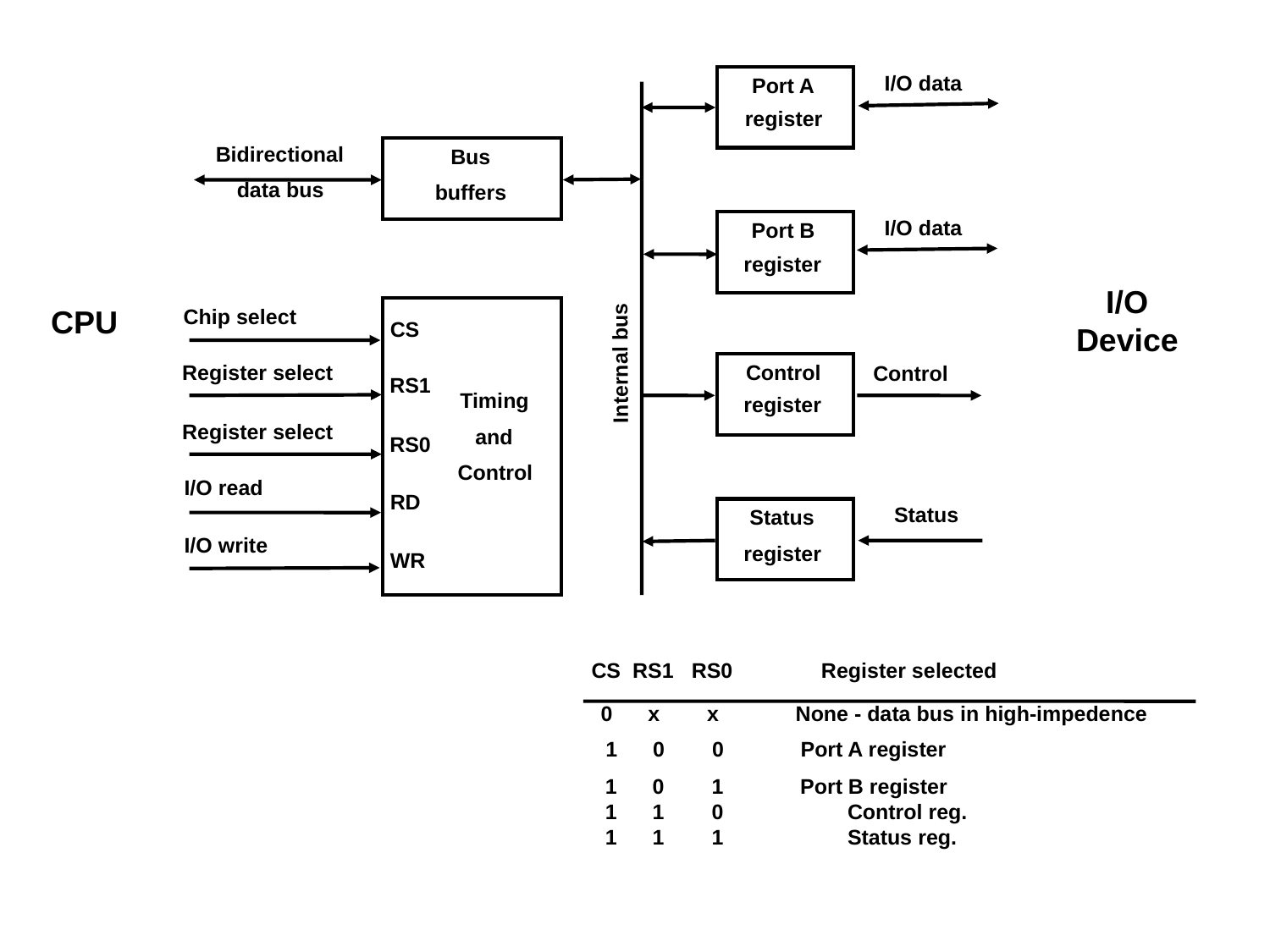

I/O data

Port A

register

Bidirectional

Bus

data bus
buffers

I/O data
Port B

register

I/O
Device
CPU
Chip select

CS
Internal bus

Register select
Control

Control

RS1
Timing

register

Register select
and

RS0
Control

I/O read
RD
Status
Status

I/O write
register

WR

CS  RS1   RS0               Register selected

  0      x        x             None - data bus in high-impedence

  1      0        0             Port A register

  1      0        1             Port B register
  1      1        0	Control reg.
  1      1        1	Status reg.